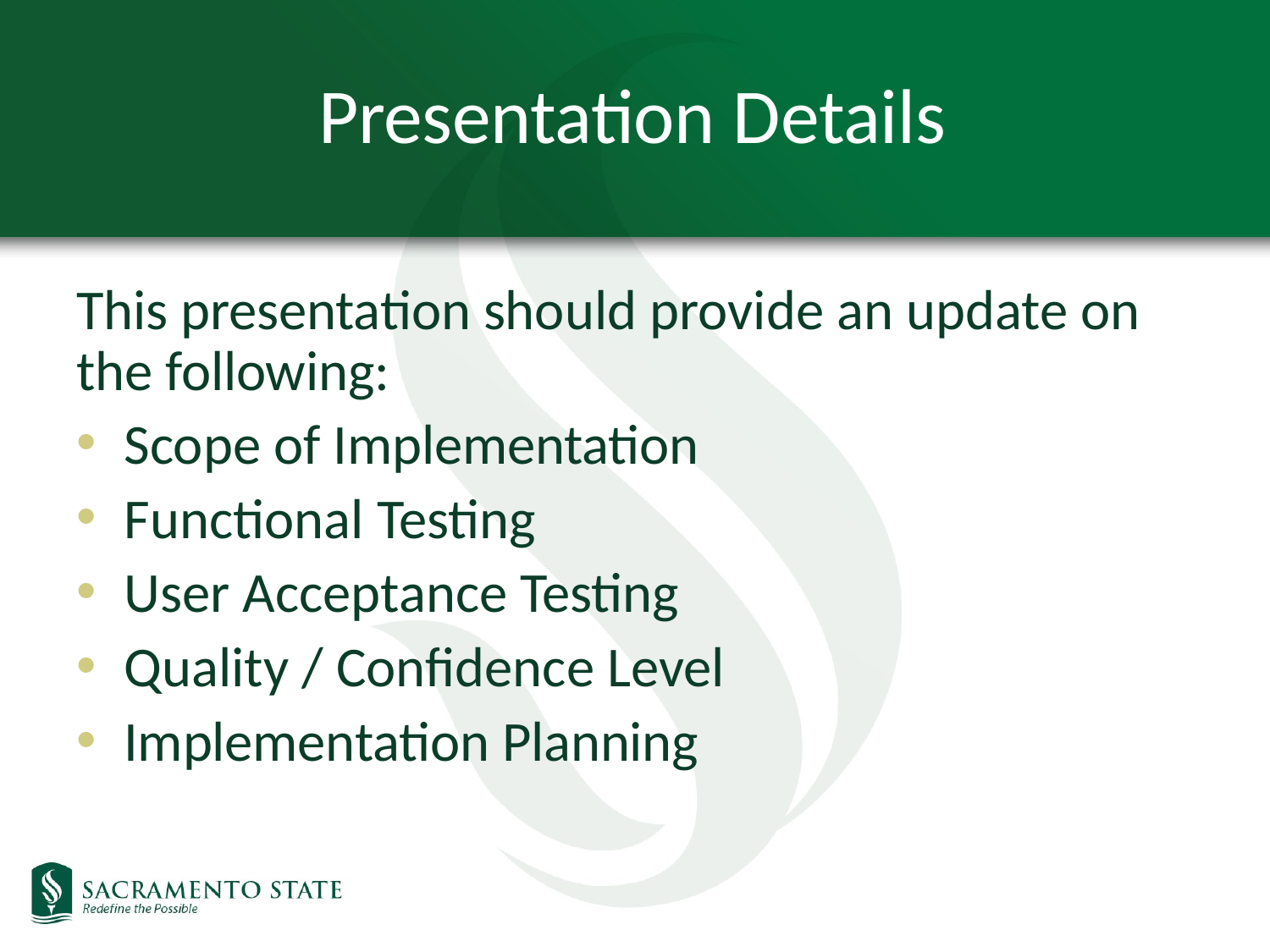

# Presentation Details
This presentation should provide an update on the following:
Scope of Implementation
Functional Testing
User Acceptance Testing
Quality / Confidence Level
Implementation Planning